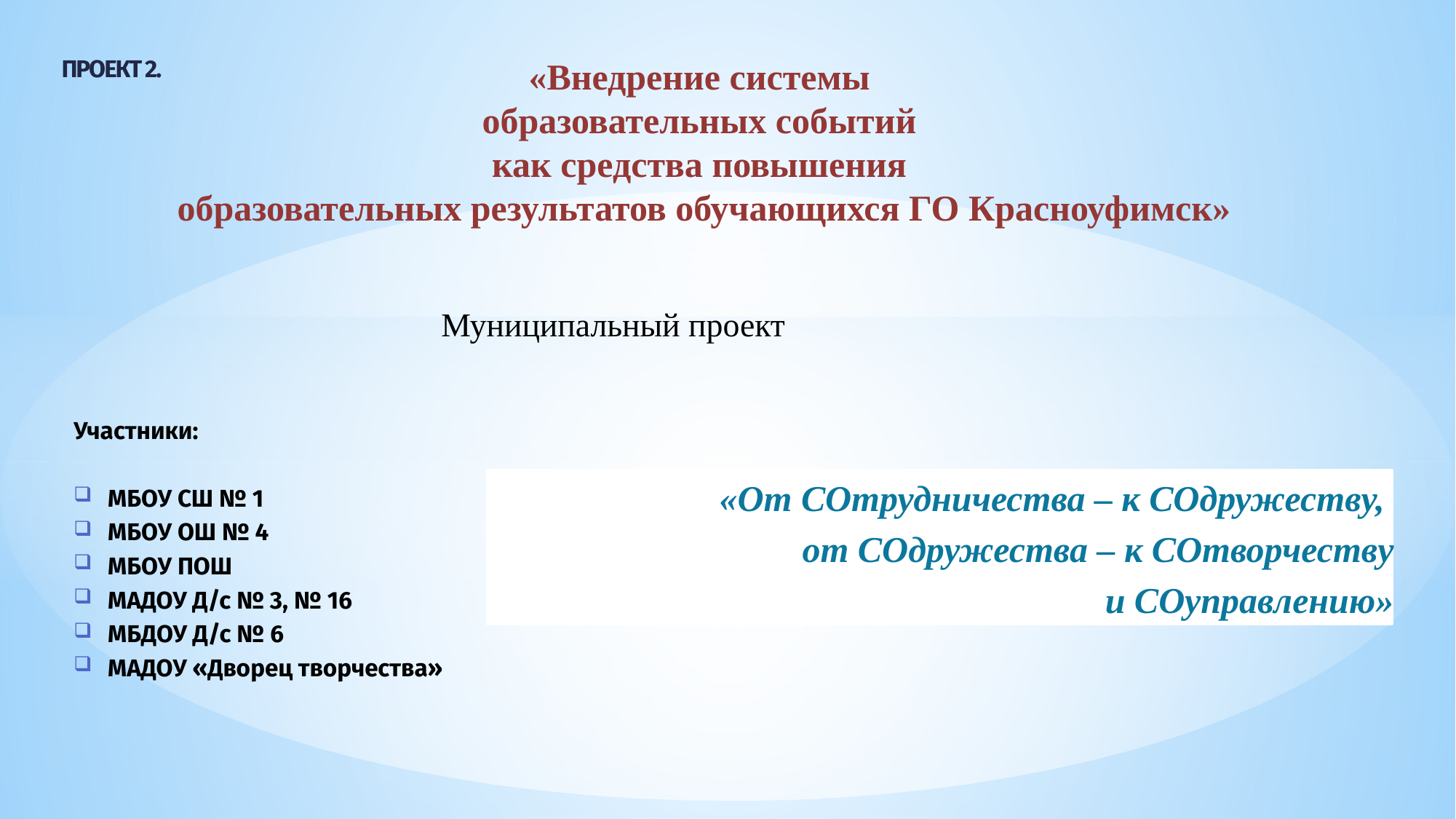

Проект 2.
# «Внедрение системы образовательных событий как средства повышения образовательных результатов обучающихся ГО Красноуфимск»
Муниципальный проект
Участники:

МБОУ СШ № 1
МБОУ ОШ № 4
МБОУ ПОШ
МАДОУ Д/с № 3, № 16
МБДОУ Д/с № 6
МАДОУ «Дворец творчества»

«От СОтрудничества – к СОдружеству,
от СОдружества – к СОтворчеству
и СОуправлению»